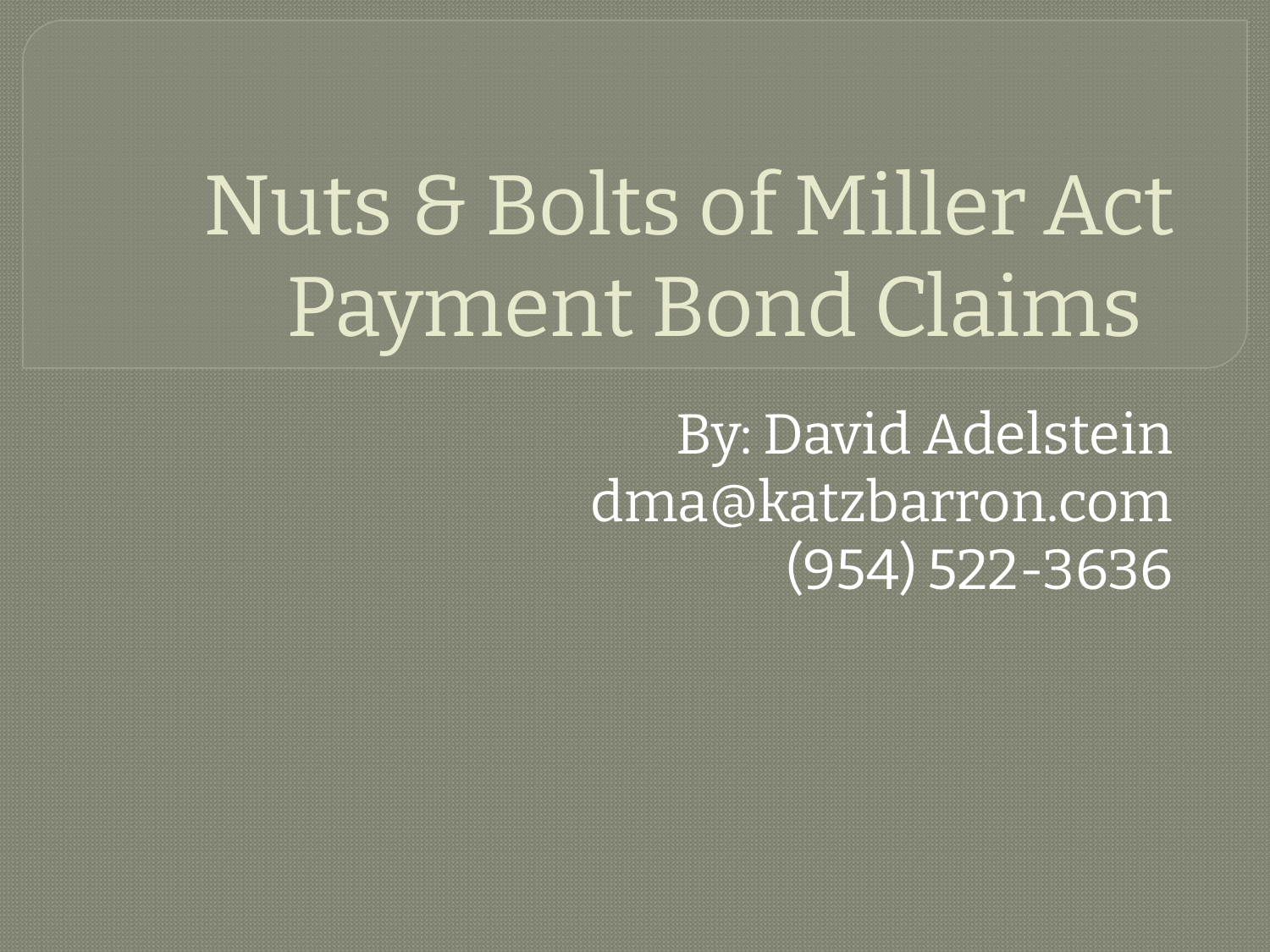

# Nuts & Bolts of Miller Act Payment Bond Claims
By: David Adelstein
dma@katzbarron.com
(954) 522-3636